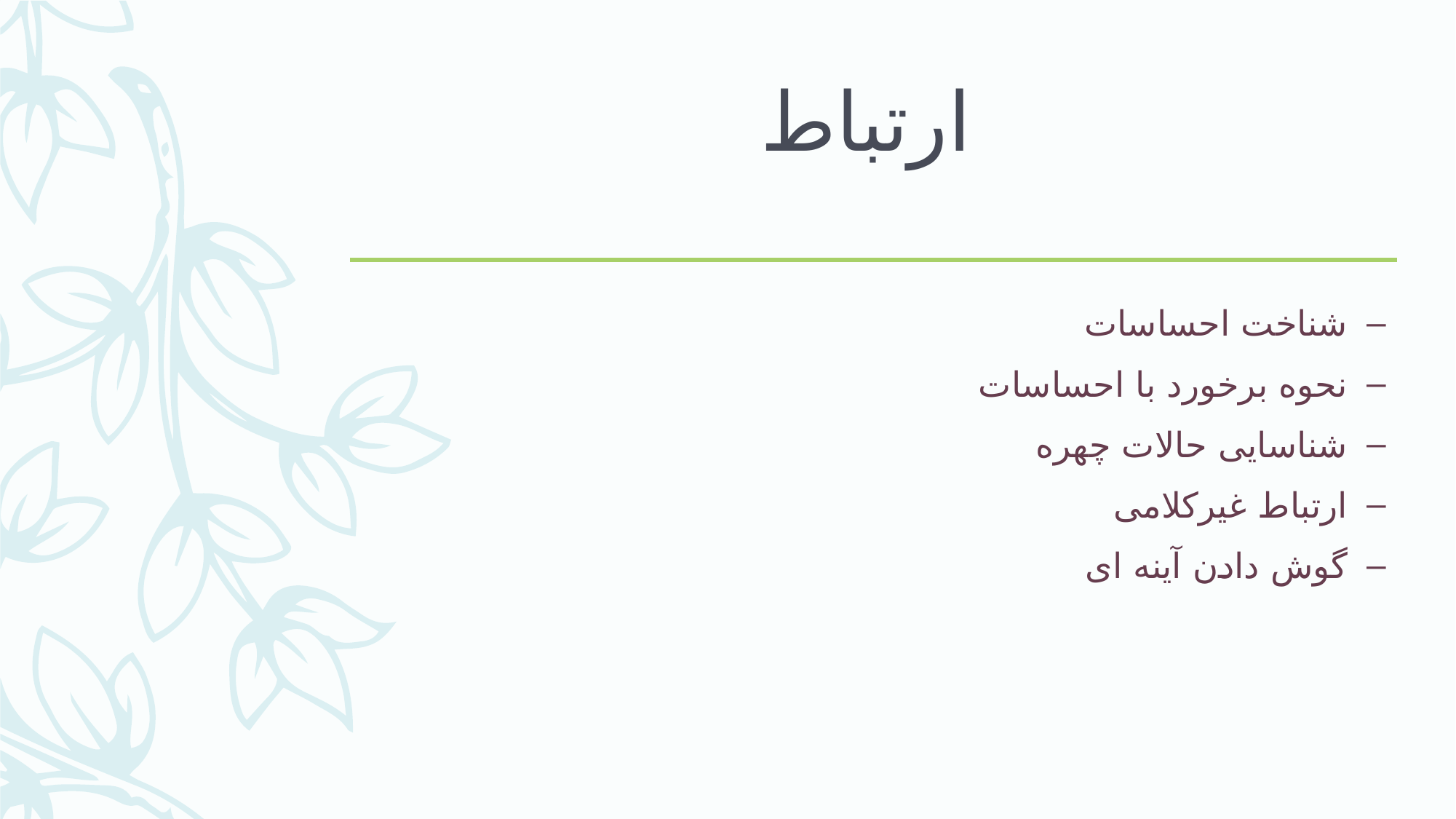

# ارتباط
شناخت احساسات
نحوه برخورد با احساسات
شناسایی حالات چهره
ارتباط غیرکلامی
گوش دادن آینه ای